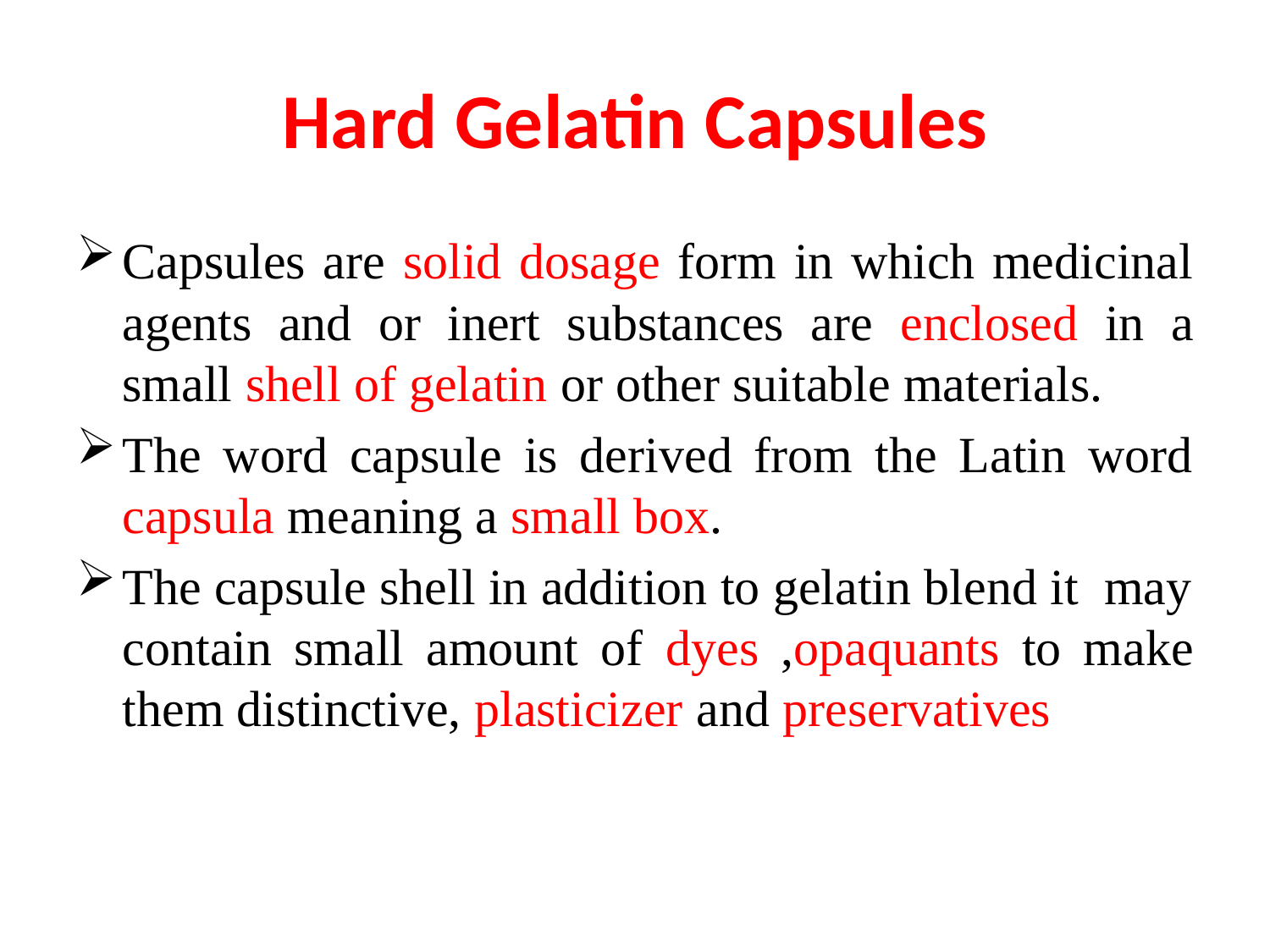

# Hard Gelatin Capsules
Capsules are solid dosage form in which medicinal agents and or inert substances are enclosed in a small shell of gelatin or other suitable materials.
The word capsule is derived from the Latin word capsula meaning a small box.
The capsule shell in addition to gelatin blend it  may contain small amount of dyes ,opaquants to make them distinctive, plasticizer and preservatives